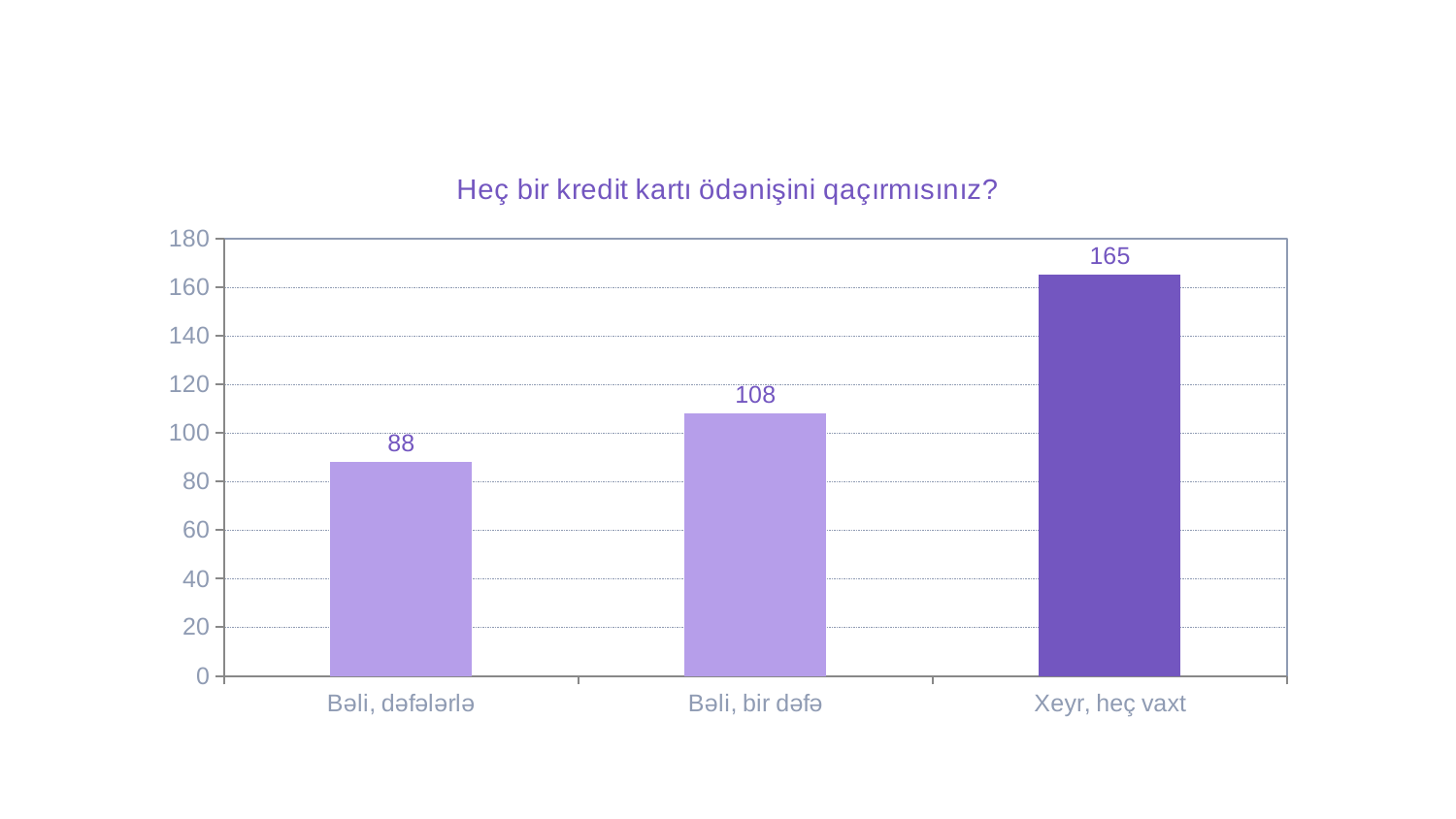

### Chart: Heç bir kredit kartı ödənişini qaçırmısınız?

| Category | Heç bir kredit kartı ödənişini qaçırmısınız? |
|---|---|
| Bəli, dəfələrlə | 88.0 |
| Bəli, bir dəfə | 108.0 |
| Xeyr, heç vaxt | 165.0 |